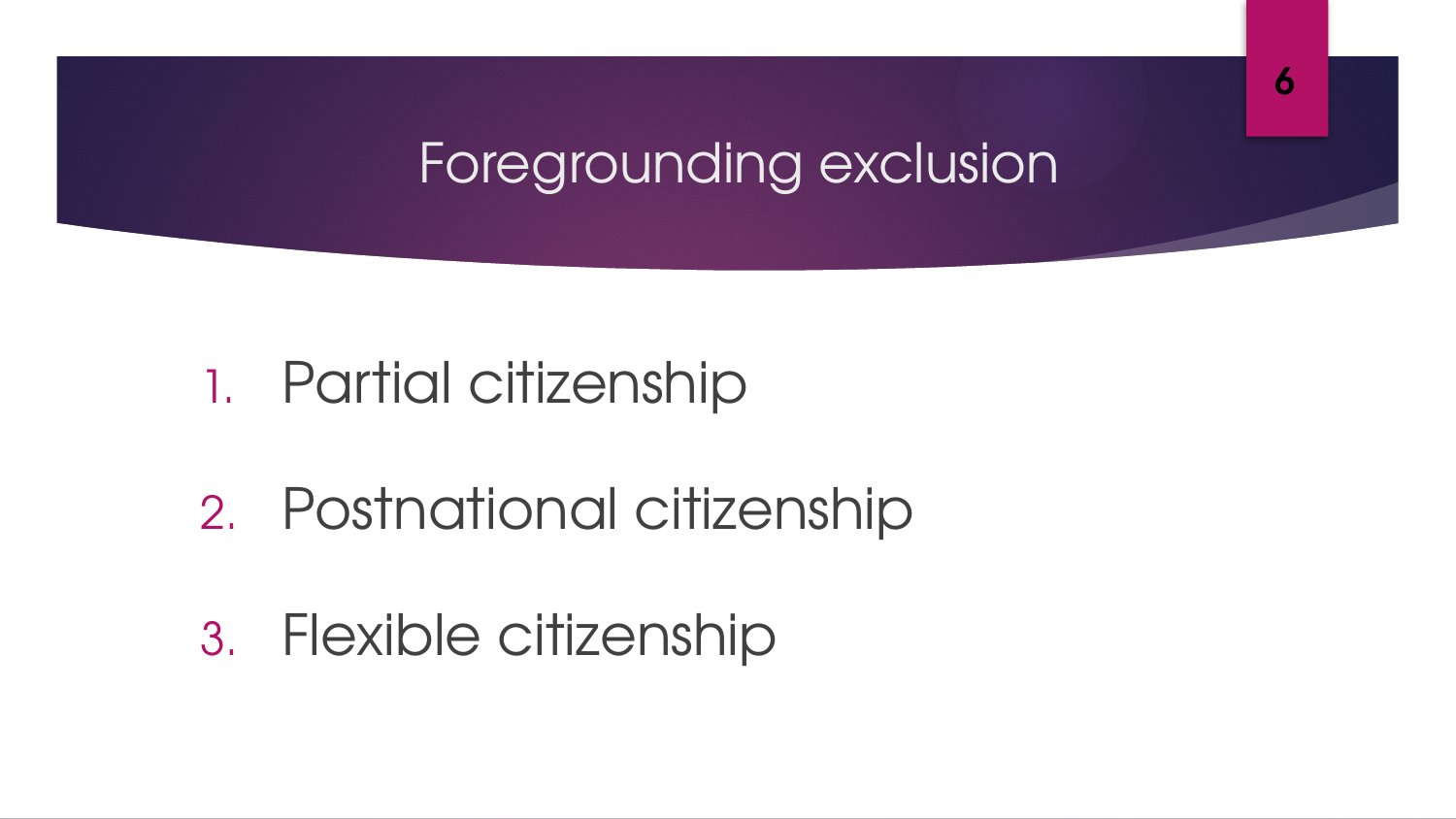

6
# Foregrounding exclusion
Partial citizenship

Postnational citizenship

Flexible citizenship